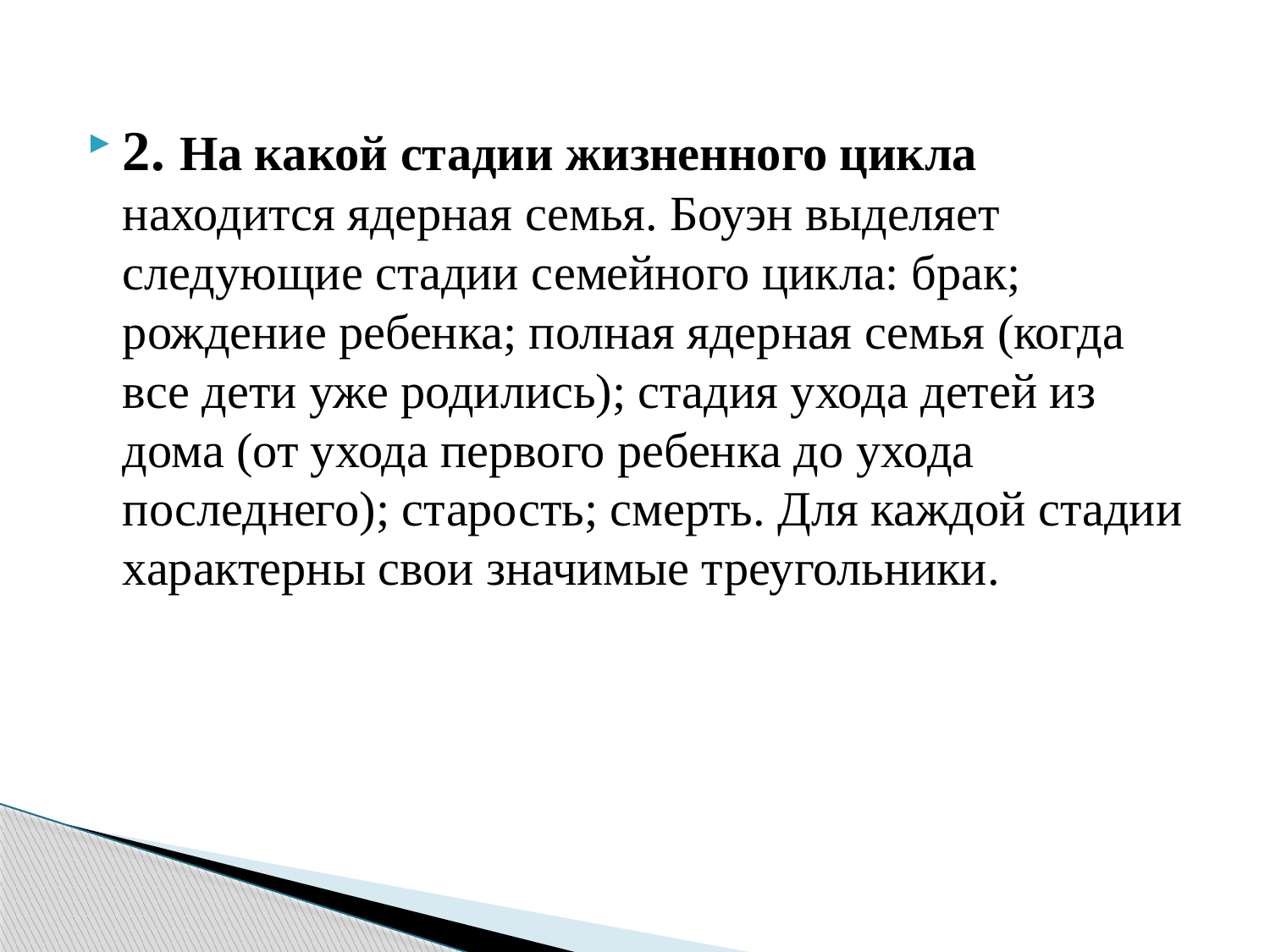

2. На какой стадии жизненного цикла находится ядерная семья. Боуэн выделяет следующие стадии семейного цикла: брак; рождение ребенка; полная ядерная семья (когда все дети уже родились); стадия ухода детей из дома (от ухода первого ребенка до ухода последнего); старость; смерть. Для каждой стадии характерны свои значимые треугольники.